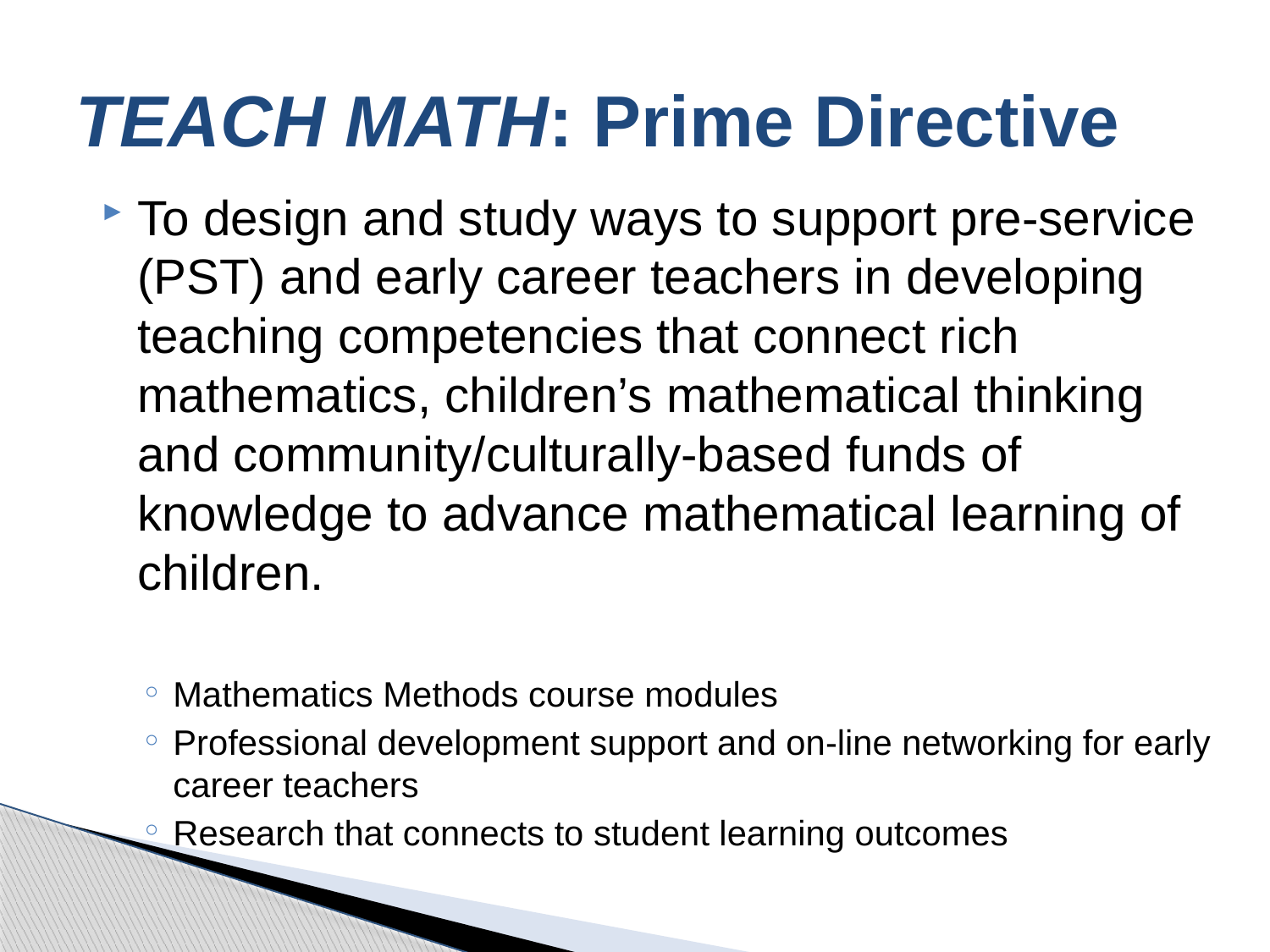

# TEACH MATH: Prime Directive
To design and study ways to support pre-service (PST) and early career teachers in developing teaching competencies that connect rich mathematics, children’s mathematical thinking and community/culturally-based funds of knowledge to advance mathematical learning of children.

Mathematics Methods course modules
Professional development support and on-line networking for early career teachers
Research that connects to student learning outcomes